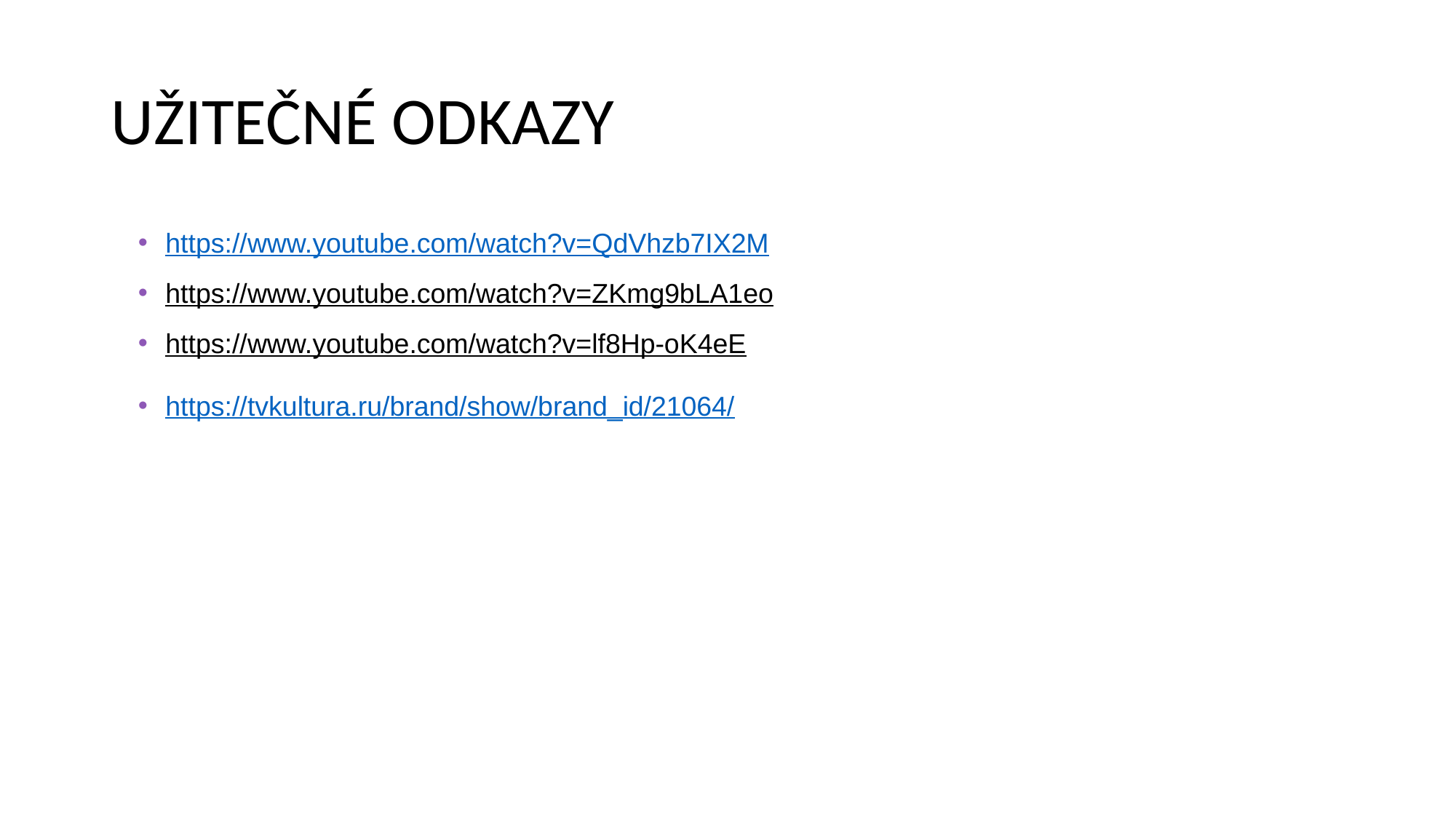

# UŽITEČNÉ ODKAZY
https://www.youtube.com/watch?v=QdVhzb7IX2M
https://www.youtube.com/watch?v=ZKmg9bLA1eo
https://www.youtube.com/watch?v=lf8Hp-oK4eE
https://tvkultura.ru/brand/show/brand_id/21064/